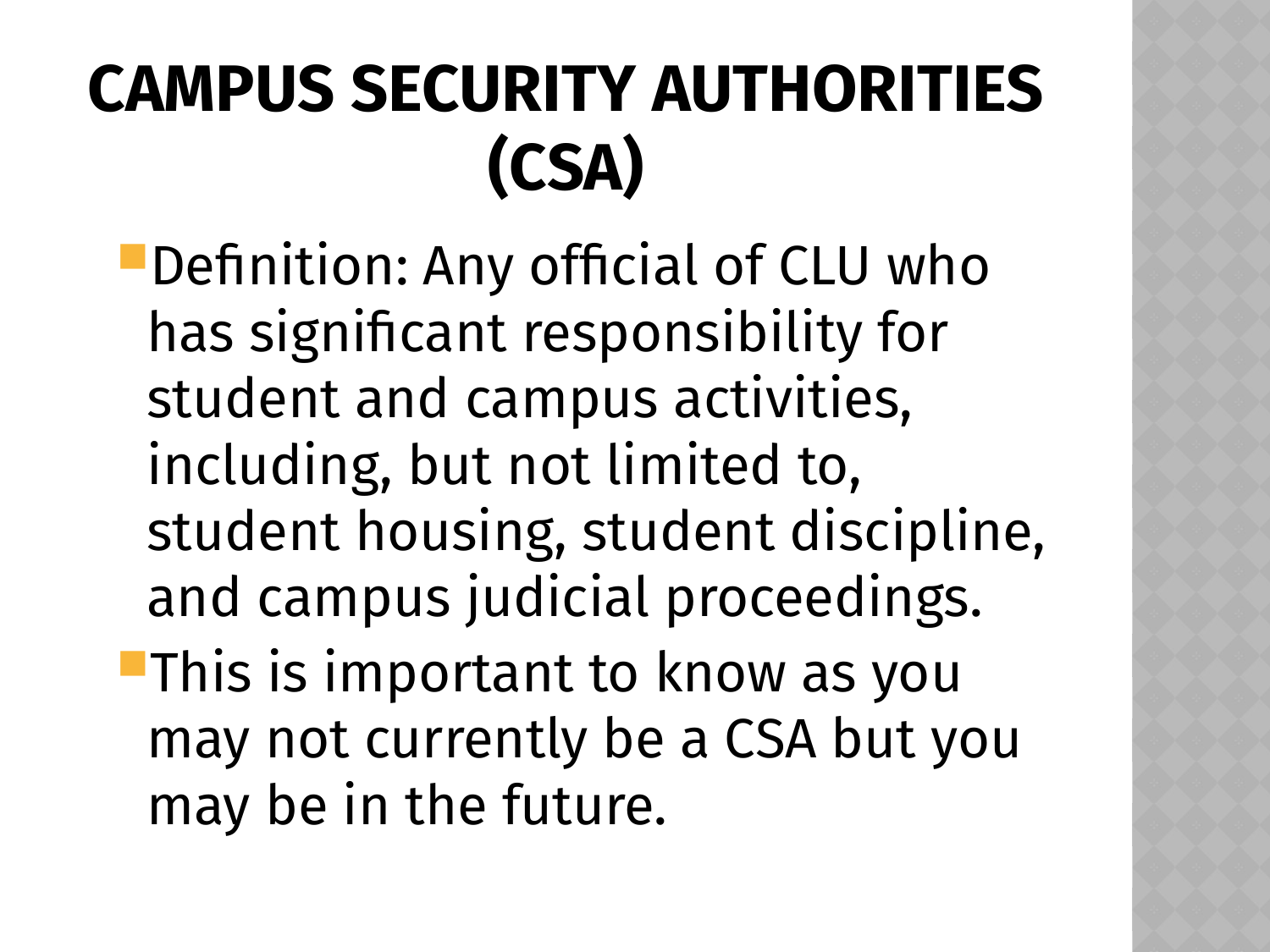

# Campus Security Authorities (CSA)
Definition: Any official of CLU who has significant responsibility for student and campus activities, including, but not limited to, student housing, student discipline, and campus judicial proceedings.
This is important to know as you may not currently be a CSA but you may be in the future.